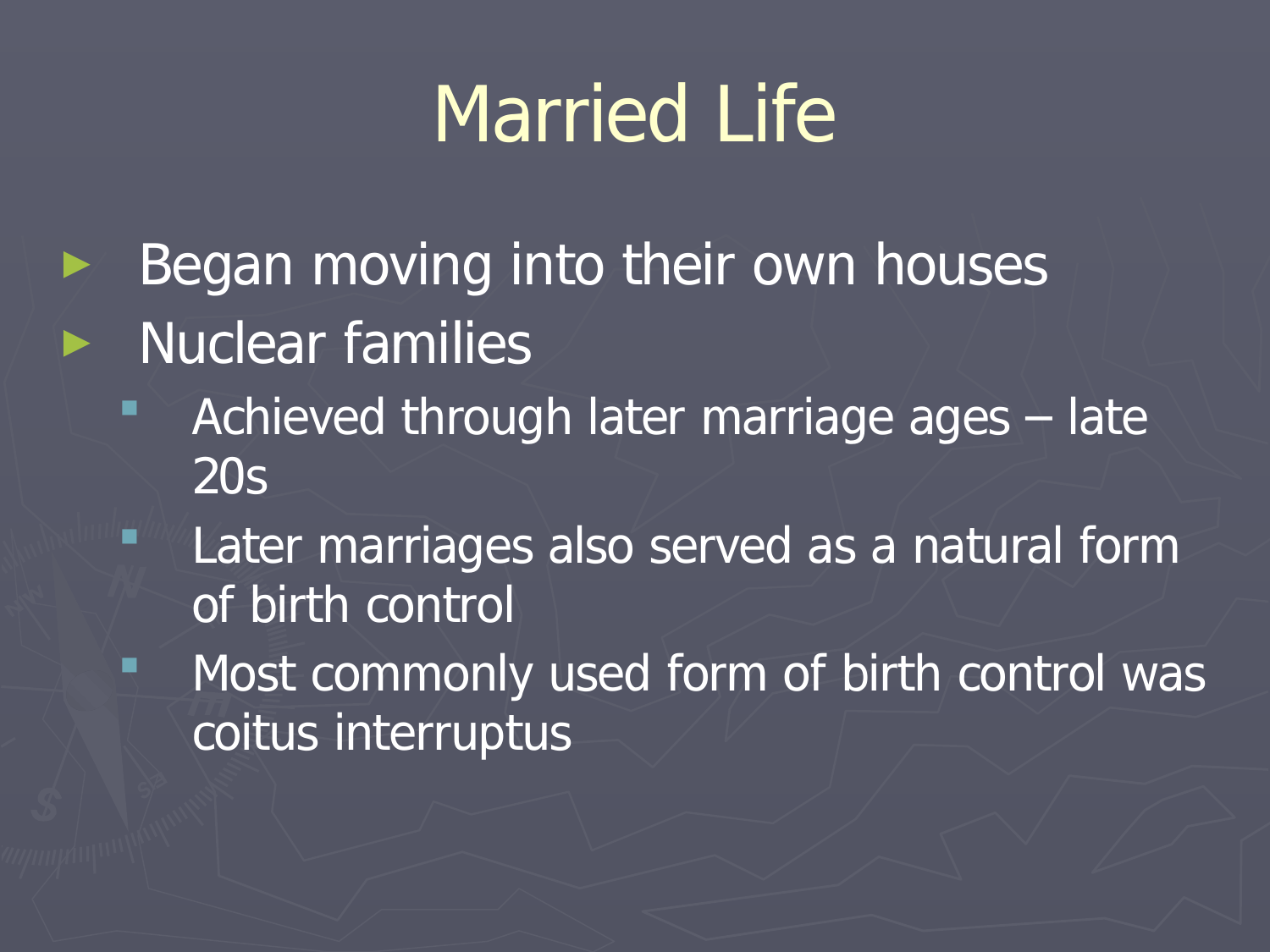

# Married Life
Began moving into their own houses
Nuclear families
Achieved through later marriage ages – late 20s
Later marriages also served as a natural form of birth control
Most commonly used form of birth control was coitus interruptus